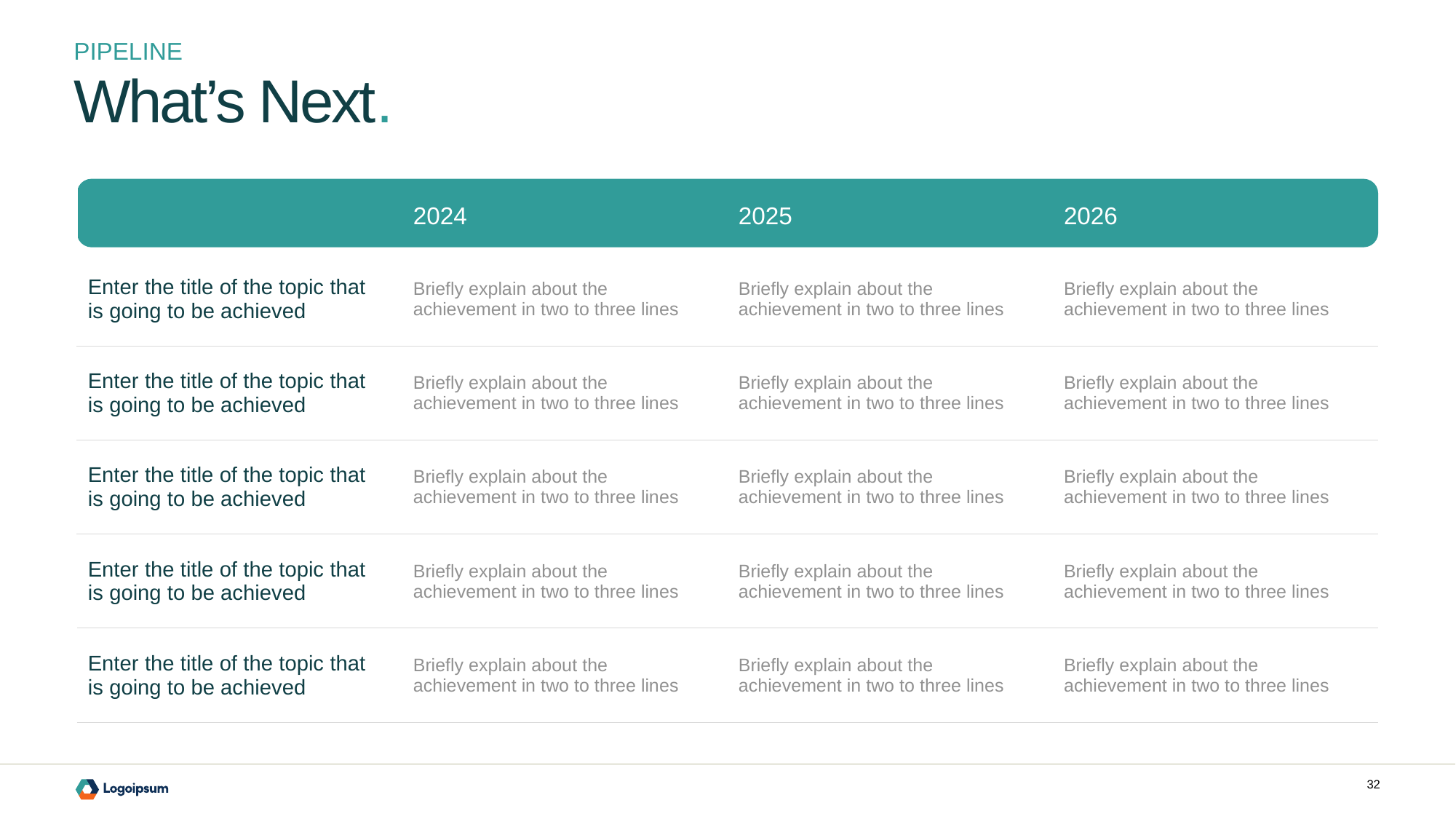

PIPELINE
What’s Next.
|  | 2024 | 2025 | 2026 |
| --- | --- | --- | --- |
| Enter the title of the topic that is going to be achieved | Briefly explain about the achievement in two to three lines | Briefly explain about the achievement in two to three lines | Briefly explain about the achievement in two to three lines |
| Enter the title of the topic that is going to be achieved | Briefly explain about the achievement in two to three lines | Briefly explain about the achievement in two to three lines | Briefly explain about the achievement in two to three lines |
| Enter the title of the topic that is going to be achieved | Briefly explain about the achievement in two to three lines | Briefly explain about the achievement in two to three lines | Briefly explain about the achievement in two to three lines |
| Enter the title of the topic that is going to be achieved | Briefly explain about the achievement in two to three lines | Briefly explain about the achievement in two to three lines | Briefly explain about the achievement in two to three lines |
| Enter the title of the topic that is going to be achieved | Briefly explain about the achievement in two to three lines | Briefly explain about the achievement in two to three lines | Briefly explain about the achievement in two to three lines |